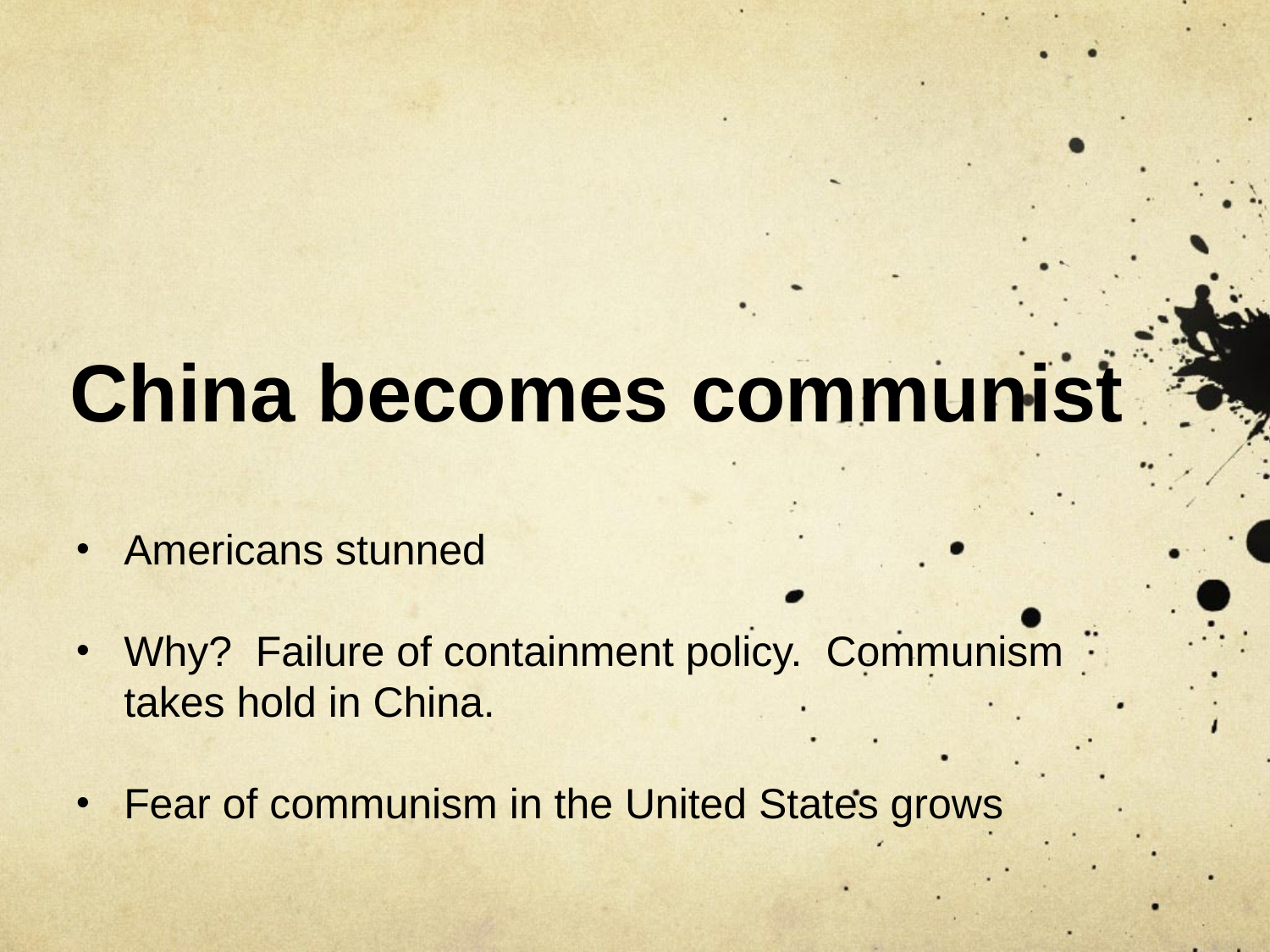

# China becomes communist
Americans stunned

Why?  Failure of containment policy.  Communism takes hold in China.

Fear of communism in the United States grows